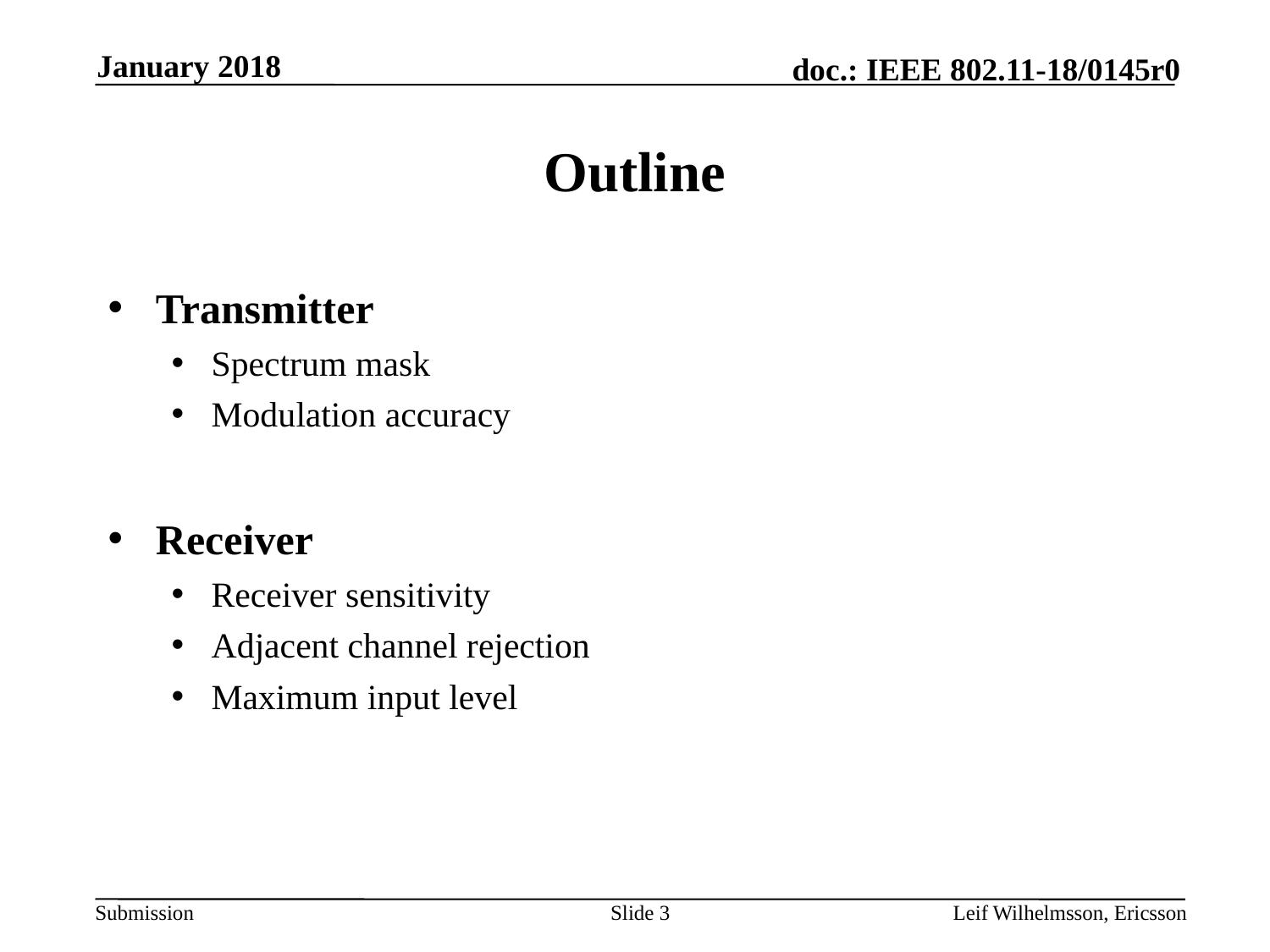

January 2018
# Outline
Transmitter
Spectrum mask
Modulation accuracy

Receiver
Receiver sensitivity
Adjacent channel rejection
Maximum input level

Slide 3
Leif Wilhelmsson, Ericsson